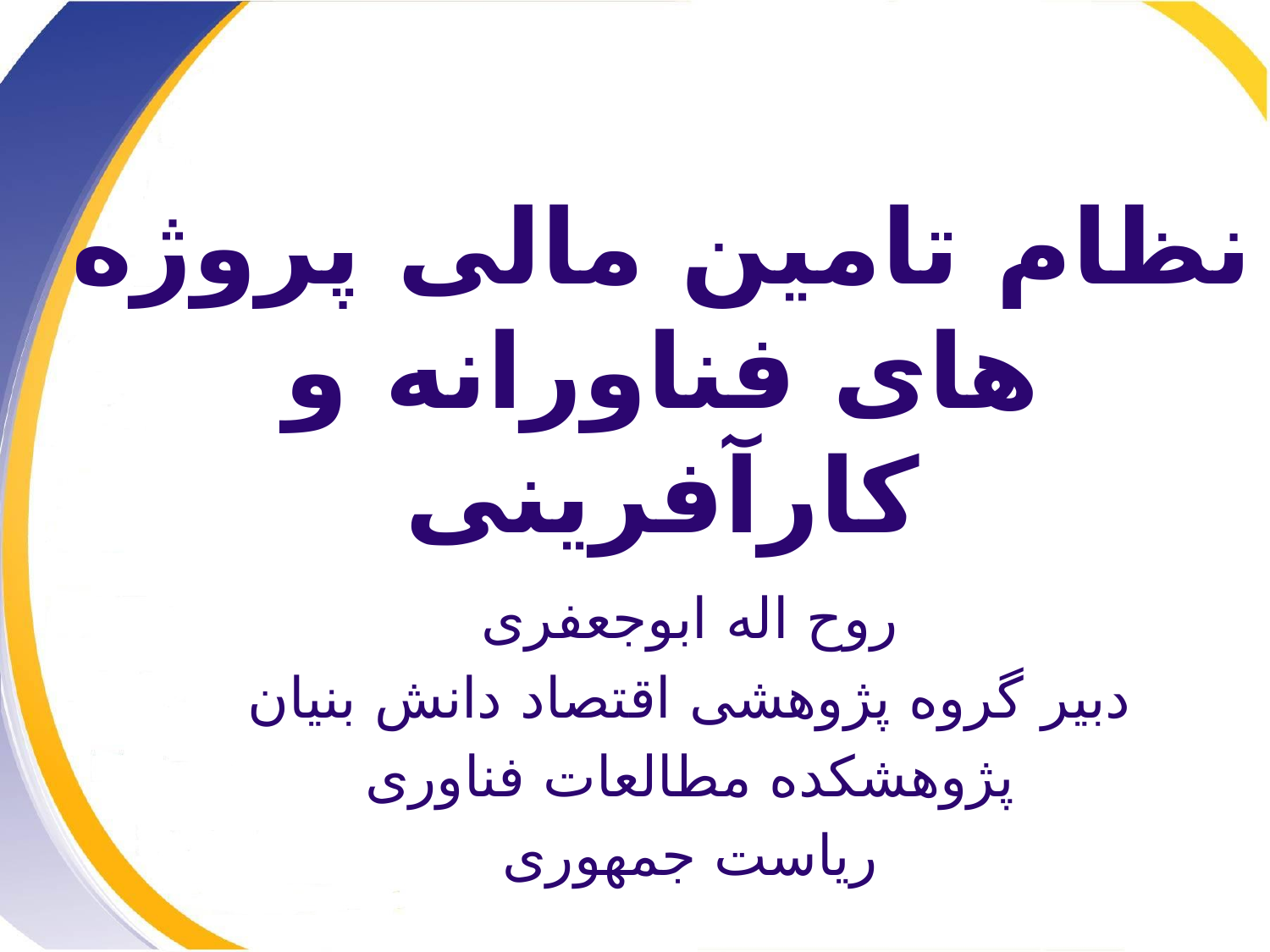

نظام تامین مالی پروﮊه های فناورانه و کارآفرینی
روح اله ابوجعفری
دبیر گروه پژوهشی اقتصاد دانش بنیان
پژوهشکده مطالعات فناوری
ریاست جمهوری